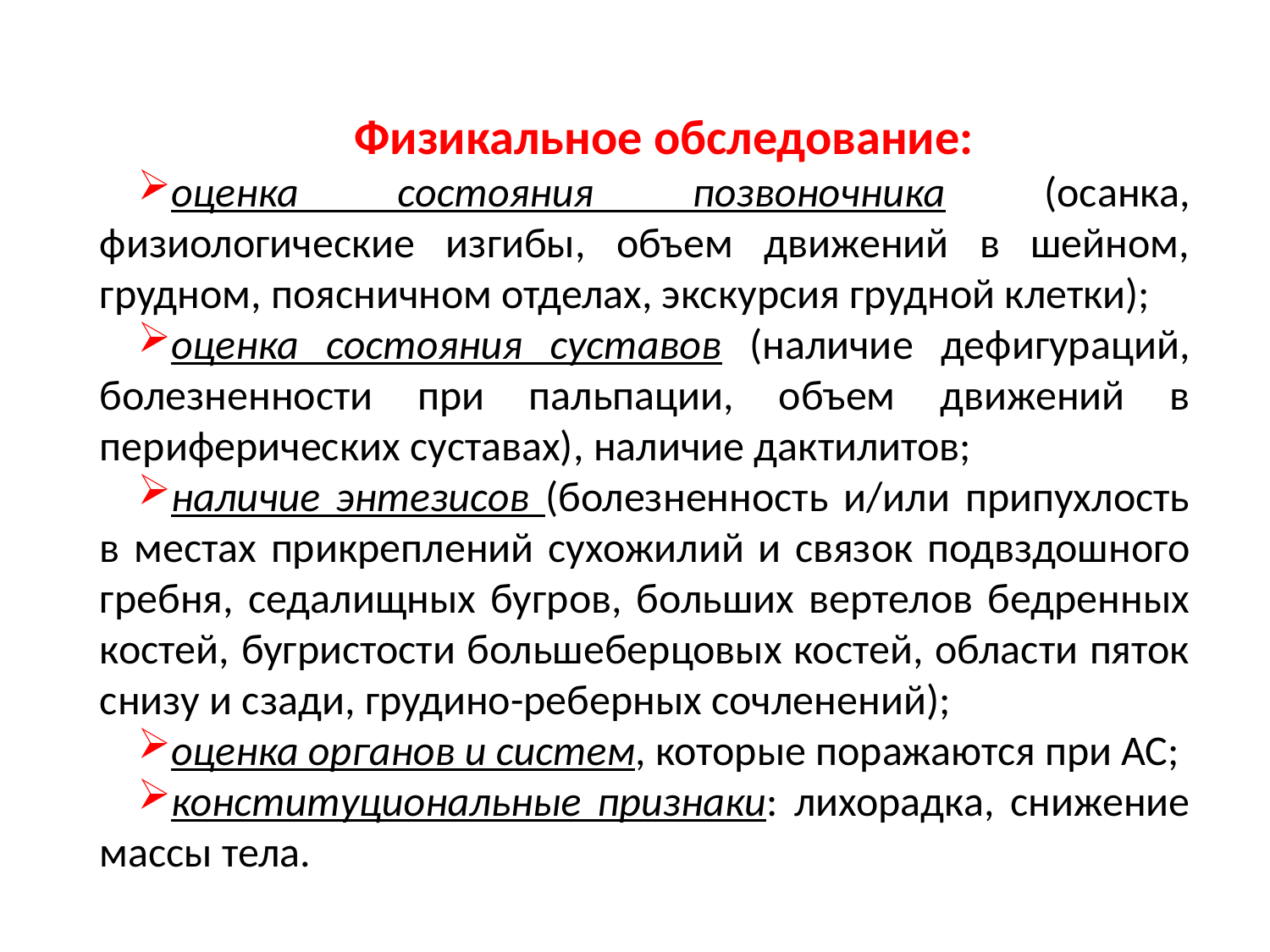

Физикальное обследование:
оценка состояния позвоночника (осанка, физиологические изгибы, объем движений в шейном, грудном, поясничном отделах, экскурсия грудной клетки);
оценка состояния суставов (наличие дефигураций, болезненности при пальпации, объем движений в периферических суставах), наличие дактилитов;
наличие энтезисов (болезненность и/или припухлость в местах прикреплений сухожилий и связок подвздошного гребня, седалищных бугров, больших вертелов бедренных костей, бугристости большеберцовых костей, области пяток снизу и сзади, грудино-реберных сочленений);
оценка органов и систем, которые поражаются при АС;
конституциональные признаки: лихорадка, снижение массы тела.